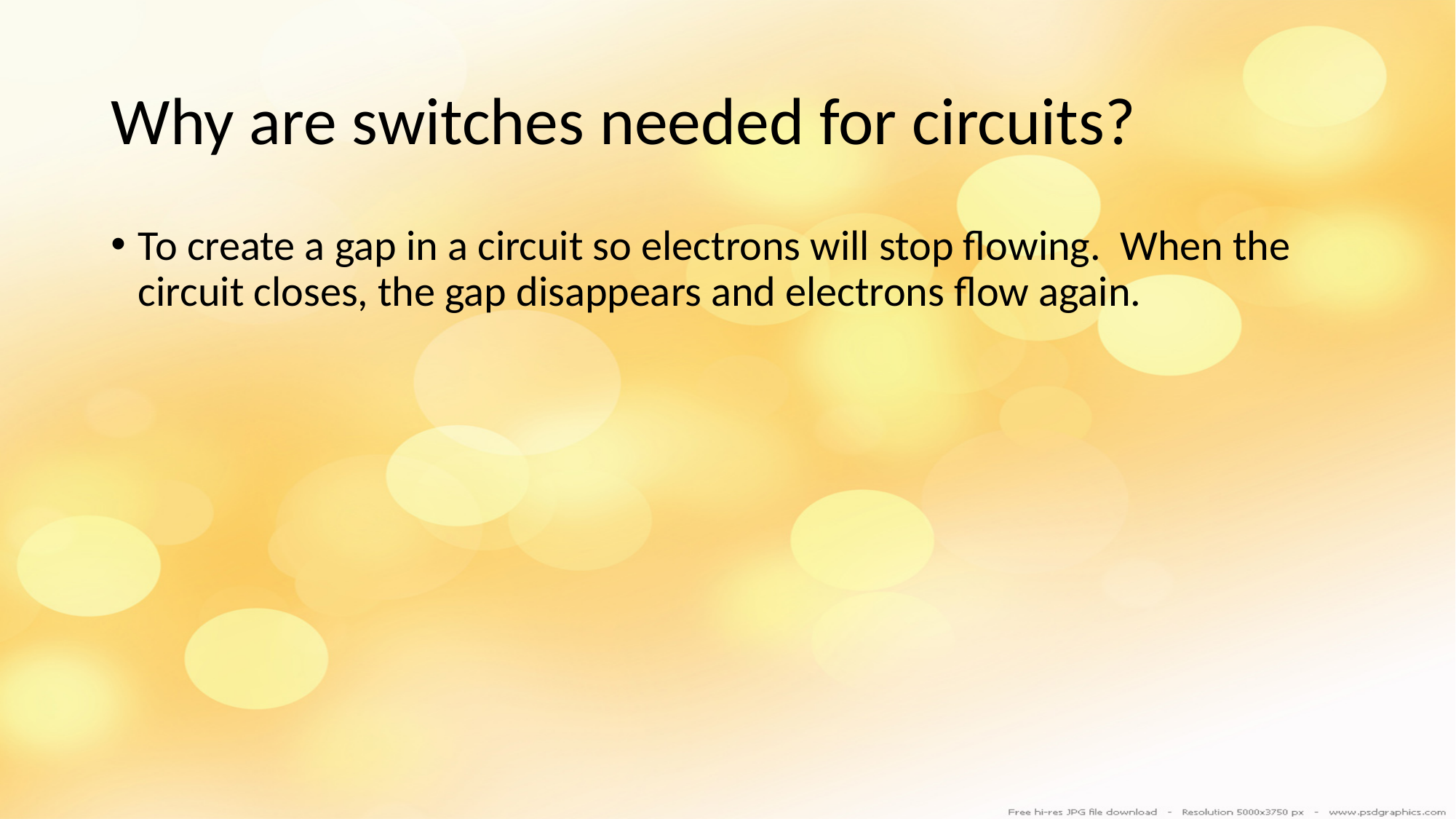

# Why are switches needed for circuits?
To create a gap in a circuit so electrons will stop flowing.  When the circuit closes, the gap disappears and electrons flow again.